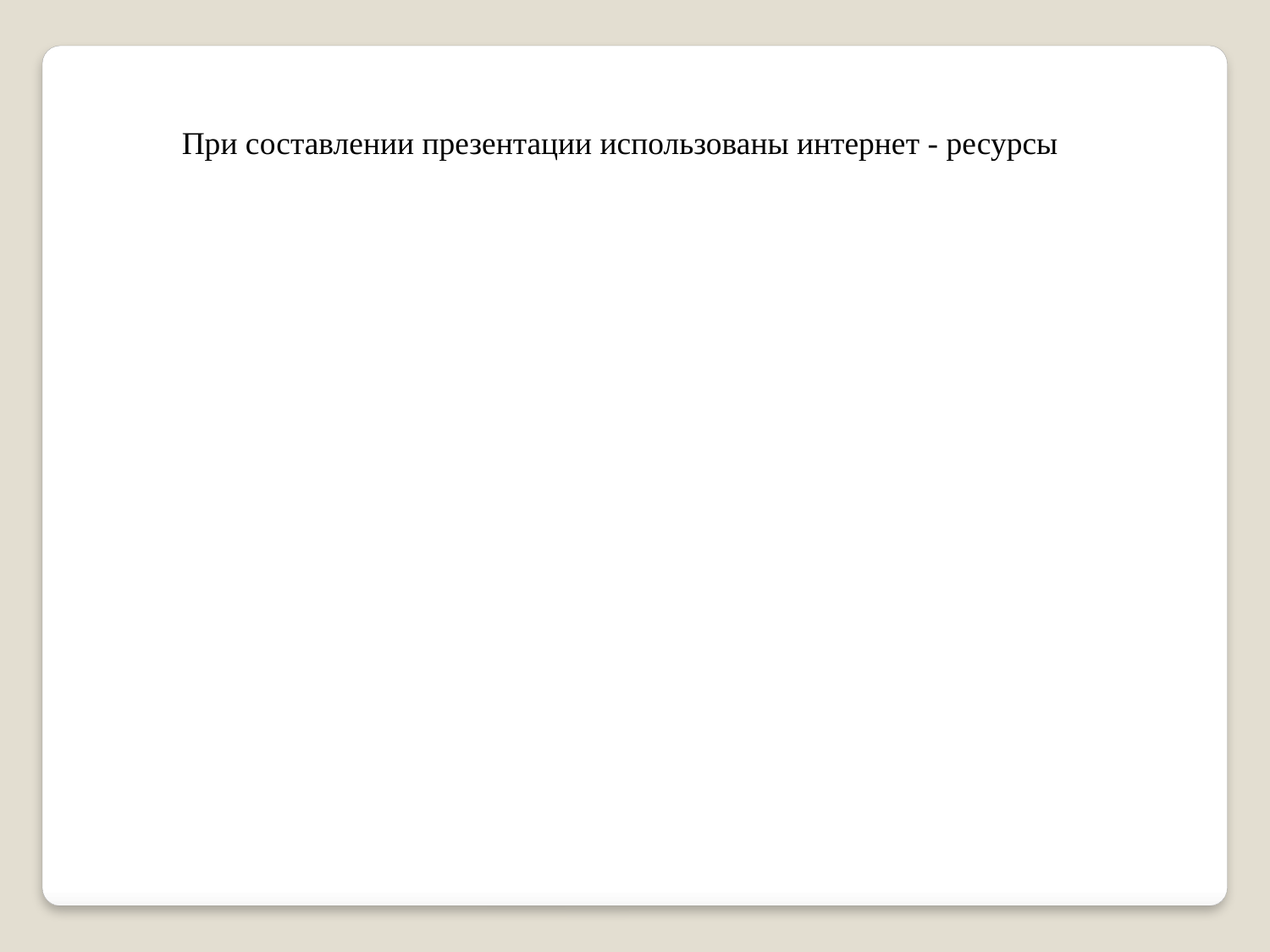

При составлении презентации использованы интернет - ресурсы